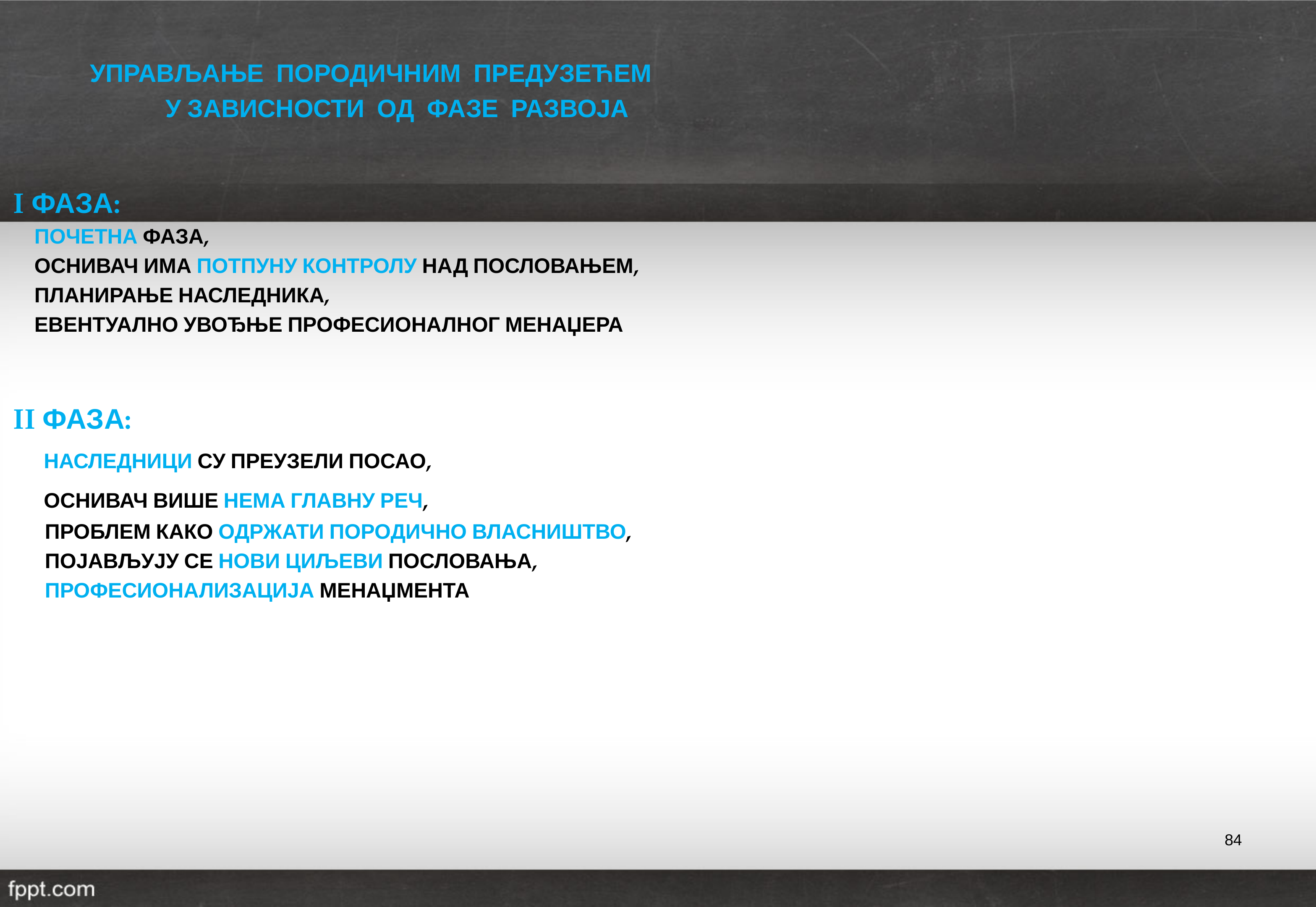

УПРАВЉАЊЕ  ПОРОДИЧНИМ  ПРЕДУЗЕЋЕМ
                         У ЗАВИСНОСТИ  ОД  ФАЗЕ  РАЗВОЈА

 I ФАЗА:
     ПОЧЕТНА ФАЗА,
     ОСНИВАЧ ИМА ПОТПУНУ КОНТРОЛУ НАД ПОСЛОВАЊЕМ,
     ПЛАНИРАЊЕ НАСЛЕДНИКА,
     ЕВЕНТУАЛНО УВОЂЊЕ ПРОФЕСИОНАЛНОГ МЕНАЏЕРА

 II ФАЗА:
     НАСЛЕДНИЦИ СУ ПРЕУЗЕЛИ ПОСАО,
     ОСНИВАЧ ВИШЕ НЕМА ГЛАВНУ РЕЧ,
       ПРОБЛЕМ КАКО ОДРЖАТИ ПОРОДИЧНО ВЛАСНИШТВО,
       ПОЈАВЉУЈУ СЕ НОВИ ЦИЉЕВИ ПОСЛОВАЊА,
       ПРОФЕСИОНАЛИЗАЦИЈА МЕНАЏМЕНТА

84